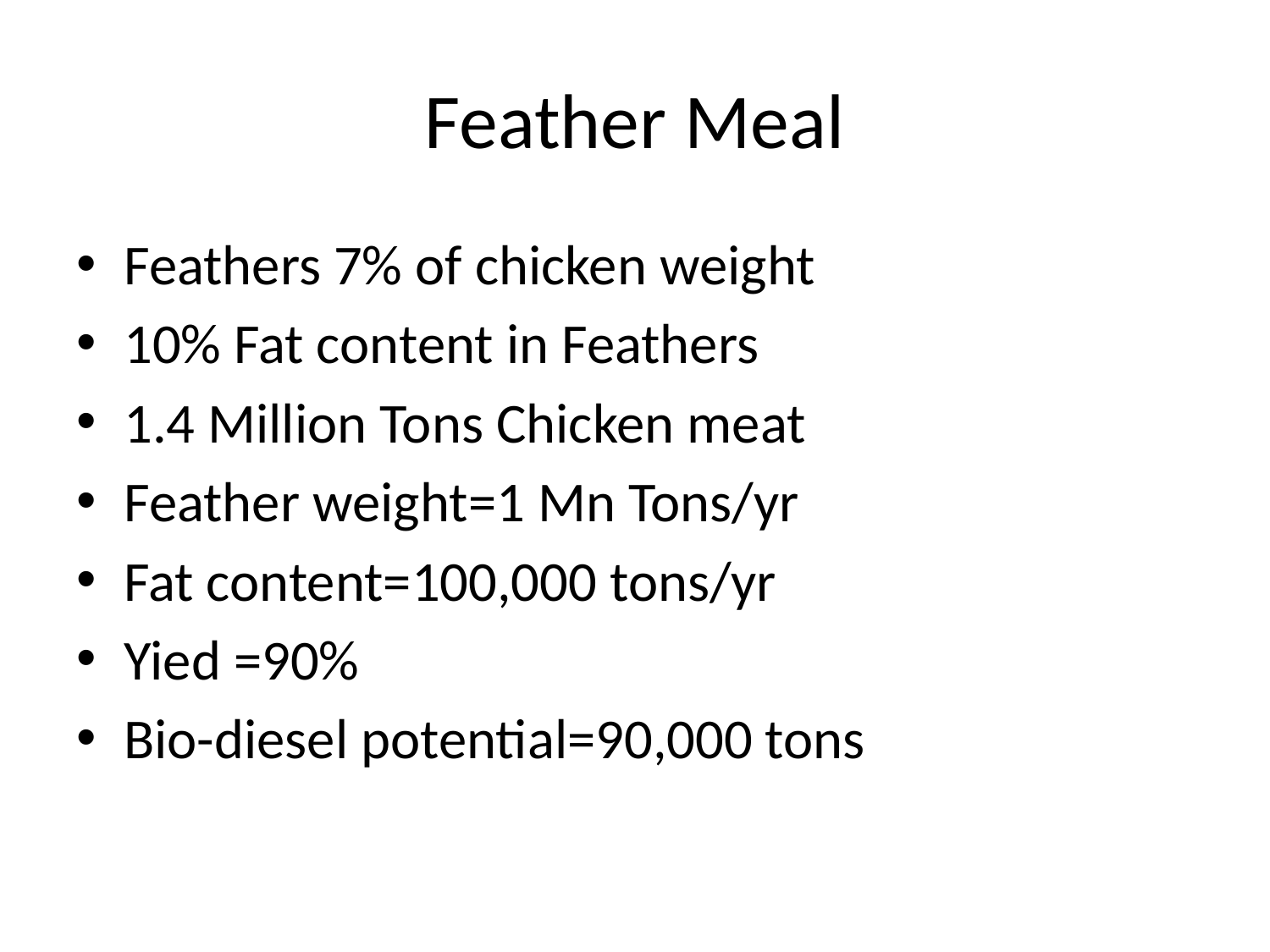

# Feather Meal
Feathers 7% of chicken weight
10% Fat content in Feathers
1.4 Million Tons Chicken meat
Feather weight=1 Mn Tons/yr
Fat content=100,000 tons/yr
Yied =90%
Bio-diesel potential=90,000 tons